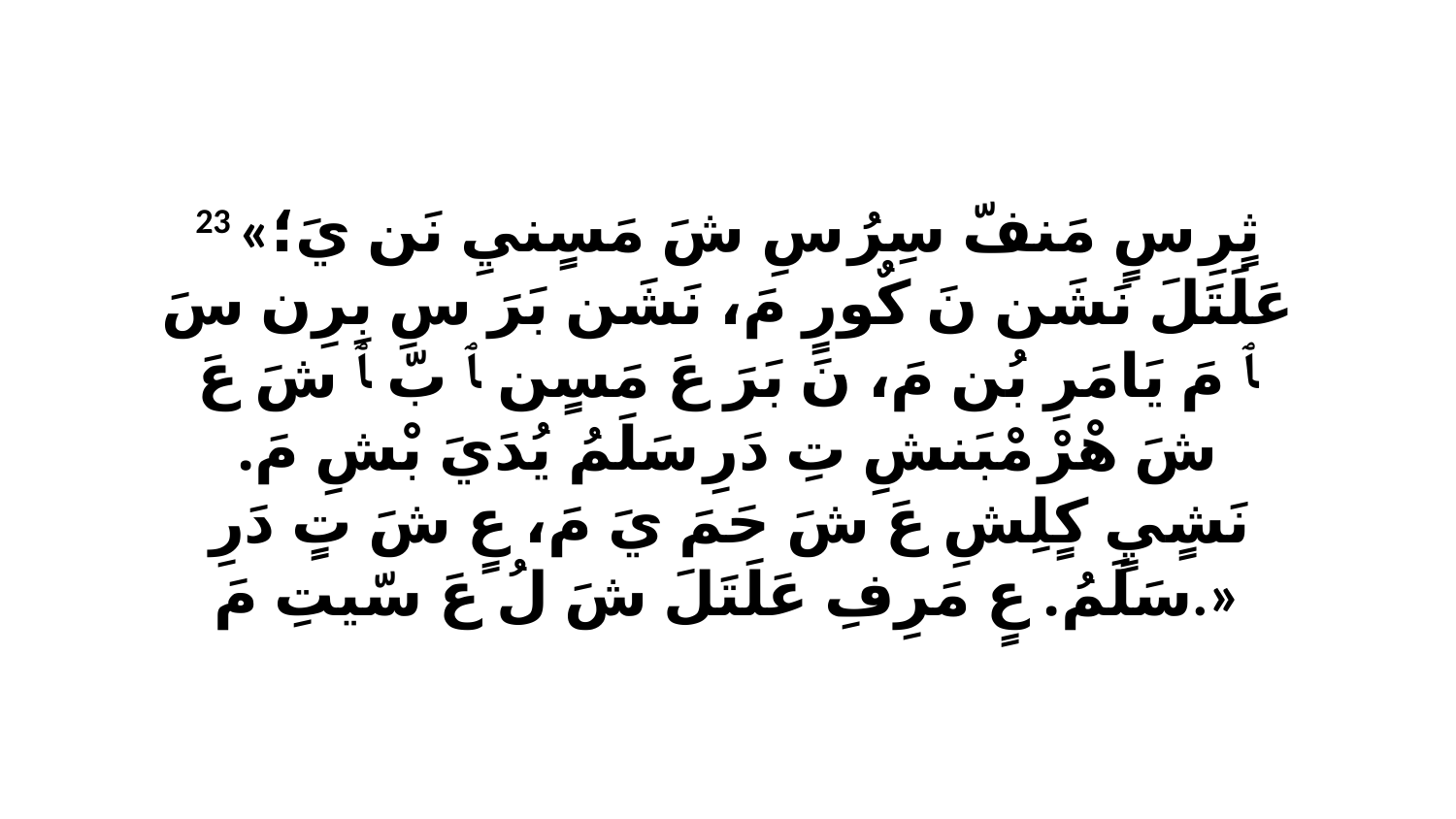

23 «ثٍرِ سٍ مَنفّ سِرُ سِ شَ مَسٍنيِ نَن يَ؛ عَلَتَلَ نَشَن نَ كٌورٍ مَ، نَشَن بَرَ سِ بِرِن سَ ﭑ مَ يَامَرِ بُن مَ، نَ بَرَ عَ مَسٍن ﭑ بّ ﭑ شَ عَ شَ هْرْ مْبَنشِ تِ دَرِ سَلَمُ يُدَيَ بْشِ مَ. نَشٍيٍ كٍلِشِ عَ شَ حَمَ يَ مَ، عٍ شَ تٍ دَرِ سَلَمُ. عٍ مَرِفِ عَلَتَلَ شَ لُ عَ سّيتِ مَ.»